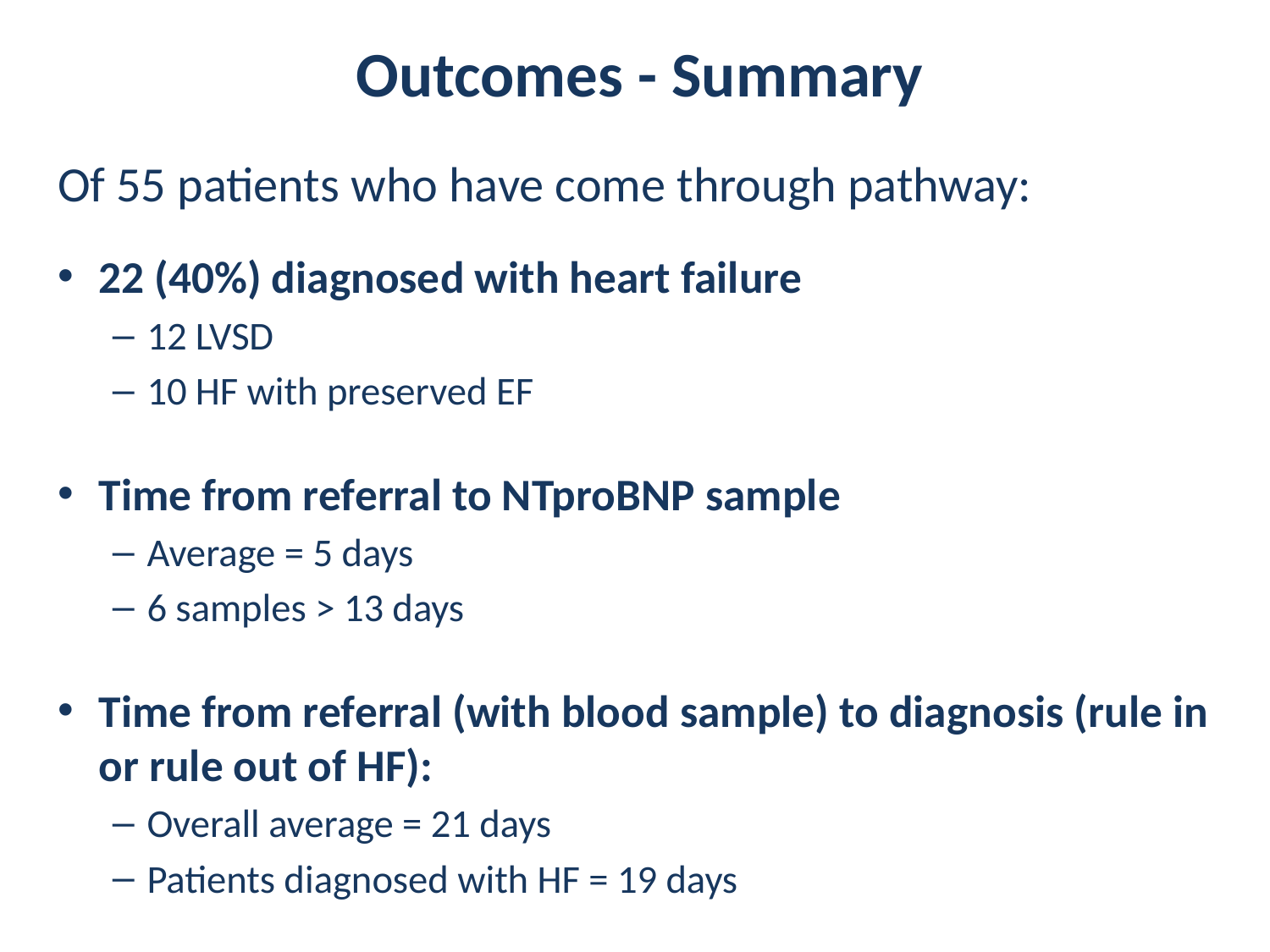

# Outcomes - Summary
Of 55 patients who have come through pathway:

22 (40%) diagnosed with heart failure
12 LVSD
10 HF with preserved EF

Time from referral to NTproBNP sample
Average = 5 days
6 samples > 13 days

Time from referral (with blood sample) to diagnosis (rule in or rule out of HF):
Overall average = 21 days
Patients diagnosed with HF = 19 days